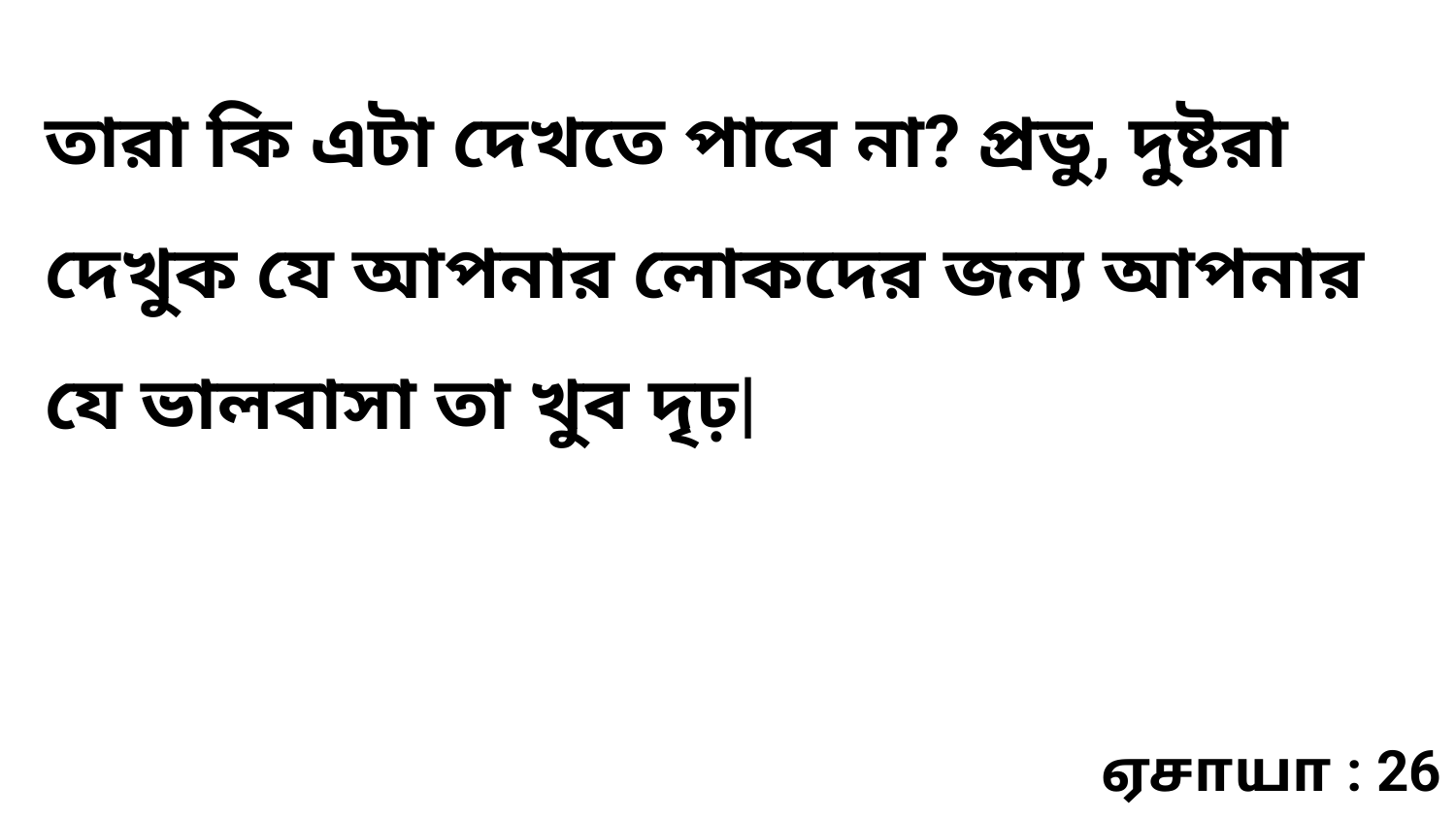

তারা কি এটা দেখতে পাবে না? প্রভু, দুষ্টরা দেখুক যে আপনার লোকদের জন্য আপনার যে ভালবাসা তা খুব দৃঢ়|
ஏசாயா : 26